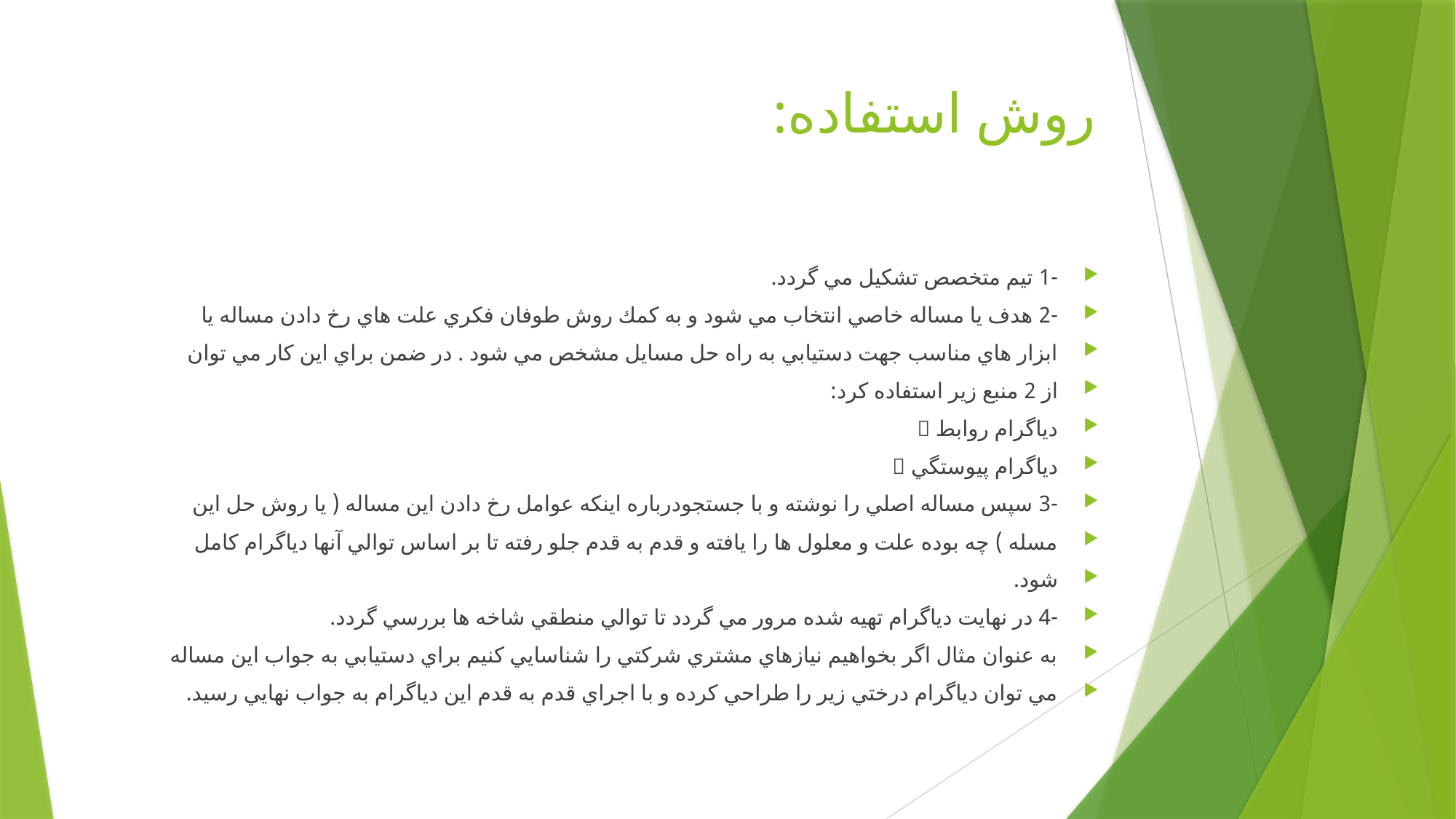

# روش استفاده:
-1 تيم متخصص تشكيل مي گردد.
-2 هدف يا مساله خاصي انتخاب مي شود و به كمك روش طوفان فكري علت هاي رخ دادن مساله يا
ابزار هاي مناسب جهت دستيابي به راه حل مسايل مشخص مي شود . در ضمن براي اين كار مي توان
از 2 منبع زير استفاده كرد:
دياگرام روابط 􀁸
دياگرام پيوستگي 􀁸
-3 سپس مساله اصلي را نوشته و با جستجودرباره اينكه عوامل رخ دادن اين مساله ( يا روش حل اين
مسله ) چه بوده علت و معلول ها را يافته و قدم به قدم جلو رفته تا بر اساس توالي آنها دياگرام كامل
شود.
-4 در نهايت دياگرام تهيه شده مرور مي گردد تا توالي منطقي شاخه ها بررسي گردد.
به عنوان مثال اگر بخواهيم نيازهاي مشتري شركتي را شناسايي كنيم براي دستيابي به جواب اين مساله
مي توان دياگرام درختي زير را طراحي كرده و با اجراي قدم به قدم اين دياگرام به جواب نهايي رسيد.